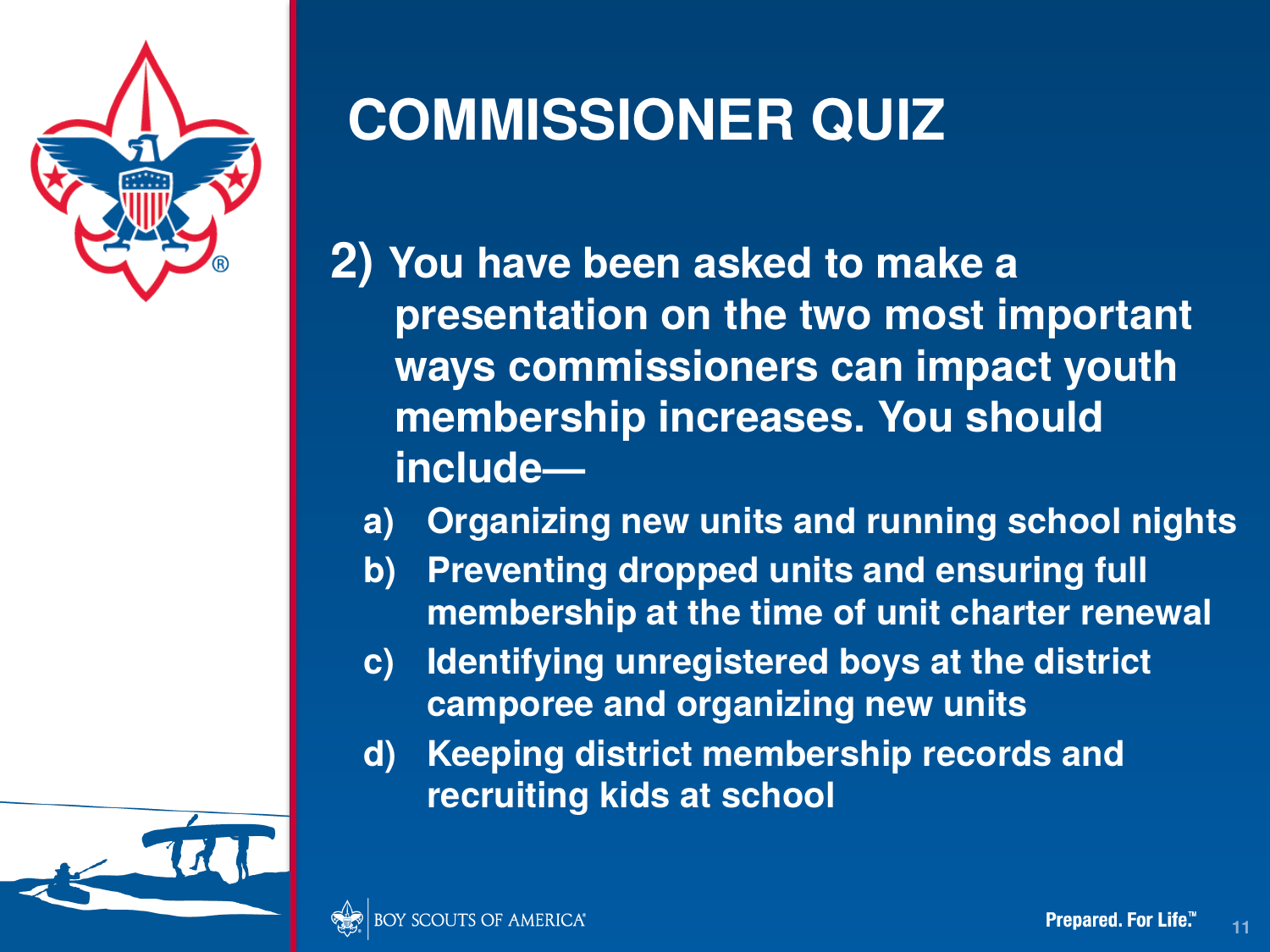

# COMMISSIONER QUIZ
2) You have been asked to make a presentation on the two most important ways commissioners can impact youth membership increases. You should include—
Organizing new units and running school nights
Preventing dropped units and ensuring full membership at the time of unit charter renewal
Identifying unregistered boys at the district camporee and organizing new units
Keeping district membership records and recruiting kids at school

11